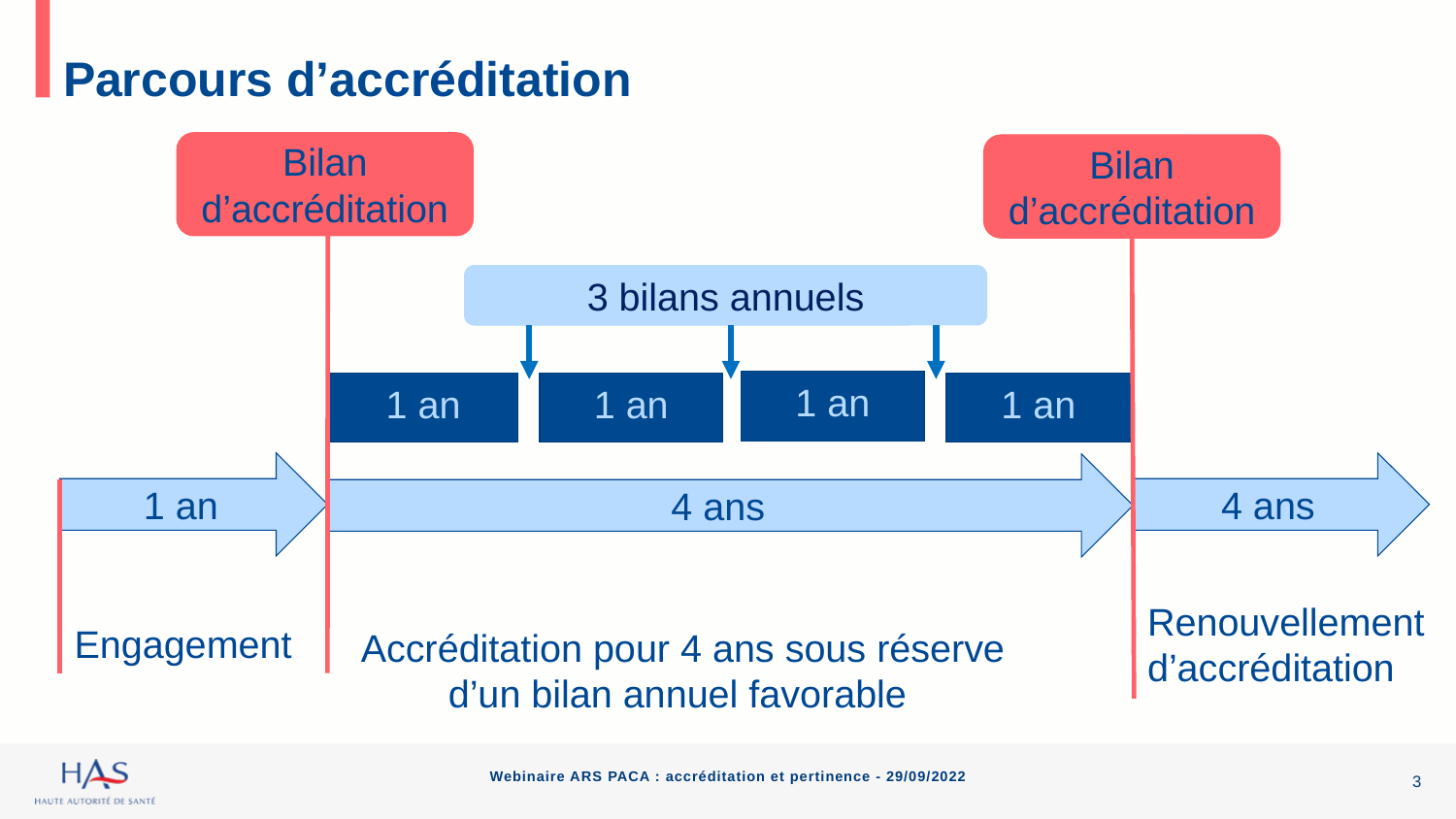

# Parcours d’accréditation
Bilan d’accréditation
Bilan d’accréditation
3 bilans annuels
1 an
1 an
1 an
1 an
1 an
4 ans
4 ans
Renouvellement d’accréditation
Engagement
Accréditation pour 4 ans sous réserve d’un bilan annuel favorable
3
Webinaire ARS PACA : accréditation et pertinence - 29/09/2022